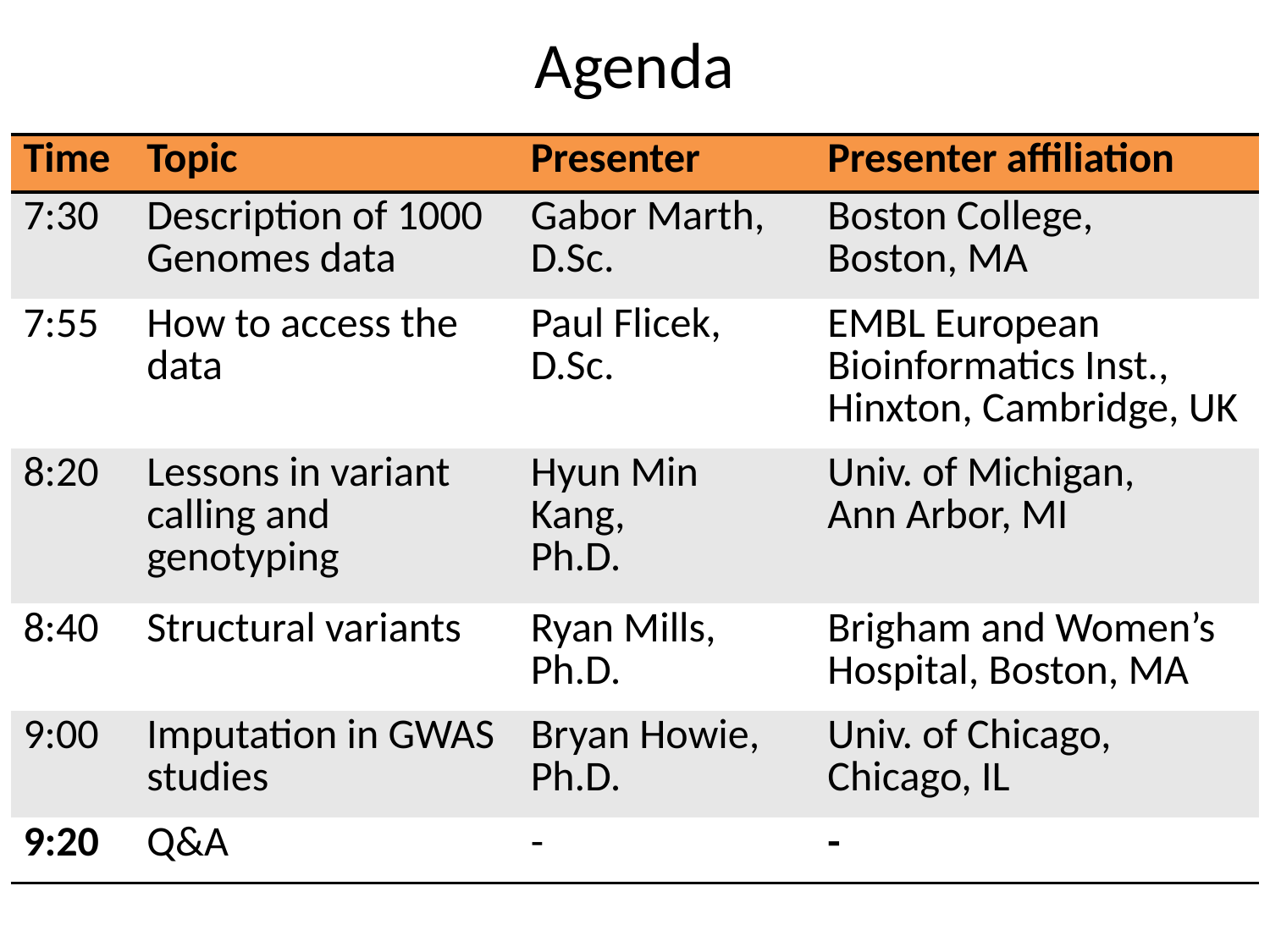

# Agenda
| Time | Topic | Presenter | Presenter affiliation |
| --- | --- | --- | --- |
| 7:30 | Description of 1000 Genomes data | Gabor Marth, D.Sc. | Boston College, Boston, MA |
| 7:55 | How to access the data | Paul Flicek, D.Sc. | EMBL European Bioinformatics Inst., Hinxton, Cambridge, UK |
| 8:20 | Lessons in variant calling and genotyping | Hyun Min Kang, Ph.D. | Univ. of Michigan, Ann Arbor, MI |
| 8:40 | Structural variants | Ryan Mills, Ph.D. | Brigham and Women’s Hospital, Boston, MA |
| 9:00 | Imputation in GWAS studies | Bryan Howie, Ph.D. | Univ. of Chicago, Chicago, IL |
| 9:20 | Q&A | - | - |